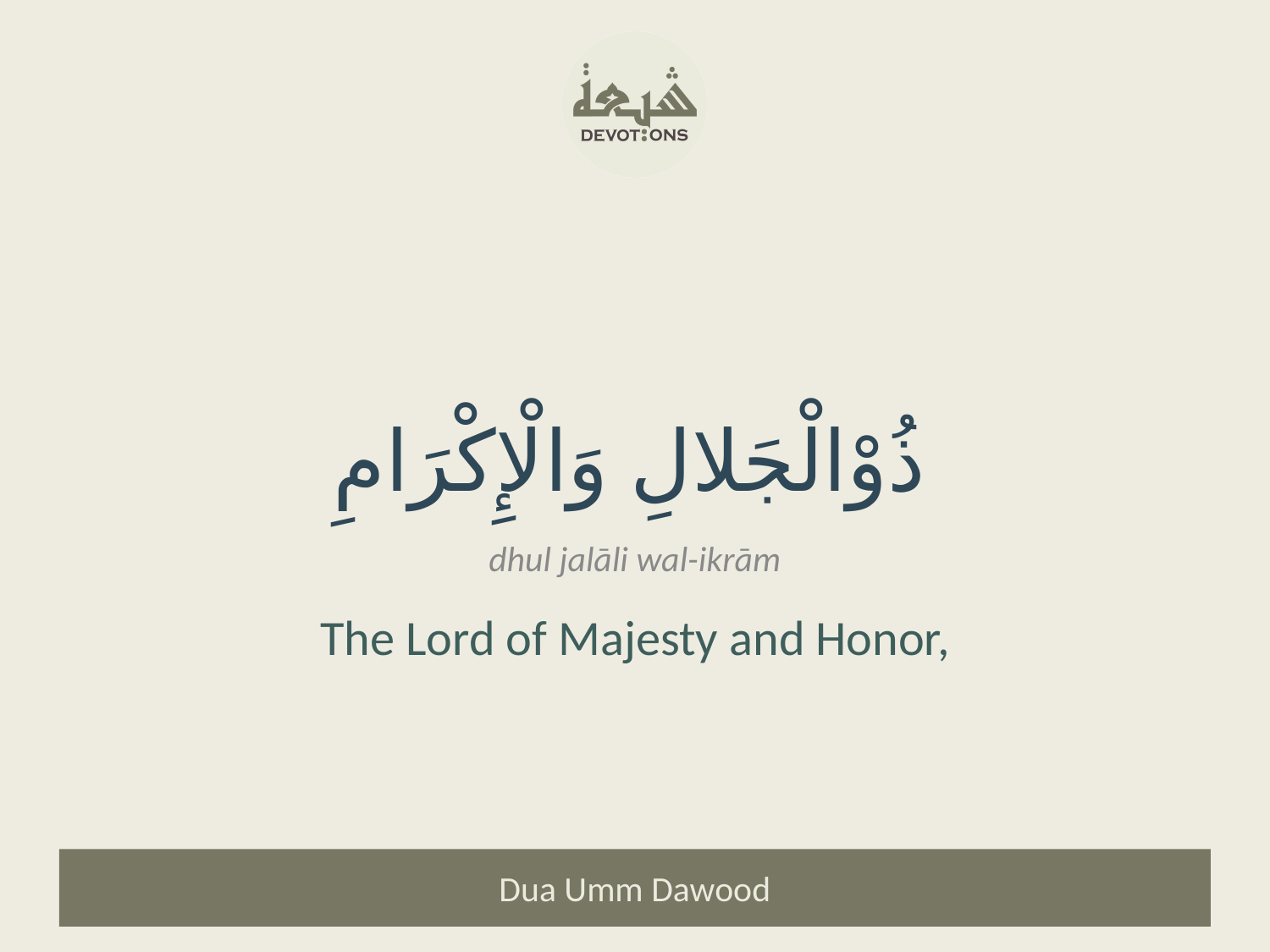

ذُوْالْجَلالِ وَالْإِكْرَامِ
dhul jalāli wal-ikrām
The Lord of Majesty and Honor,
Dua Umm Dawood